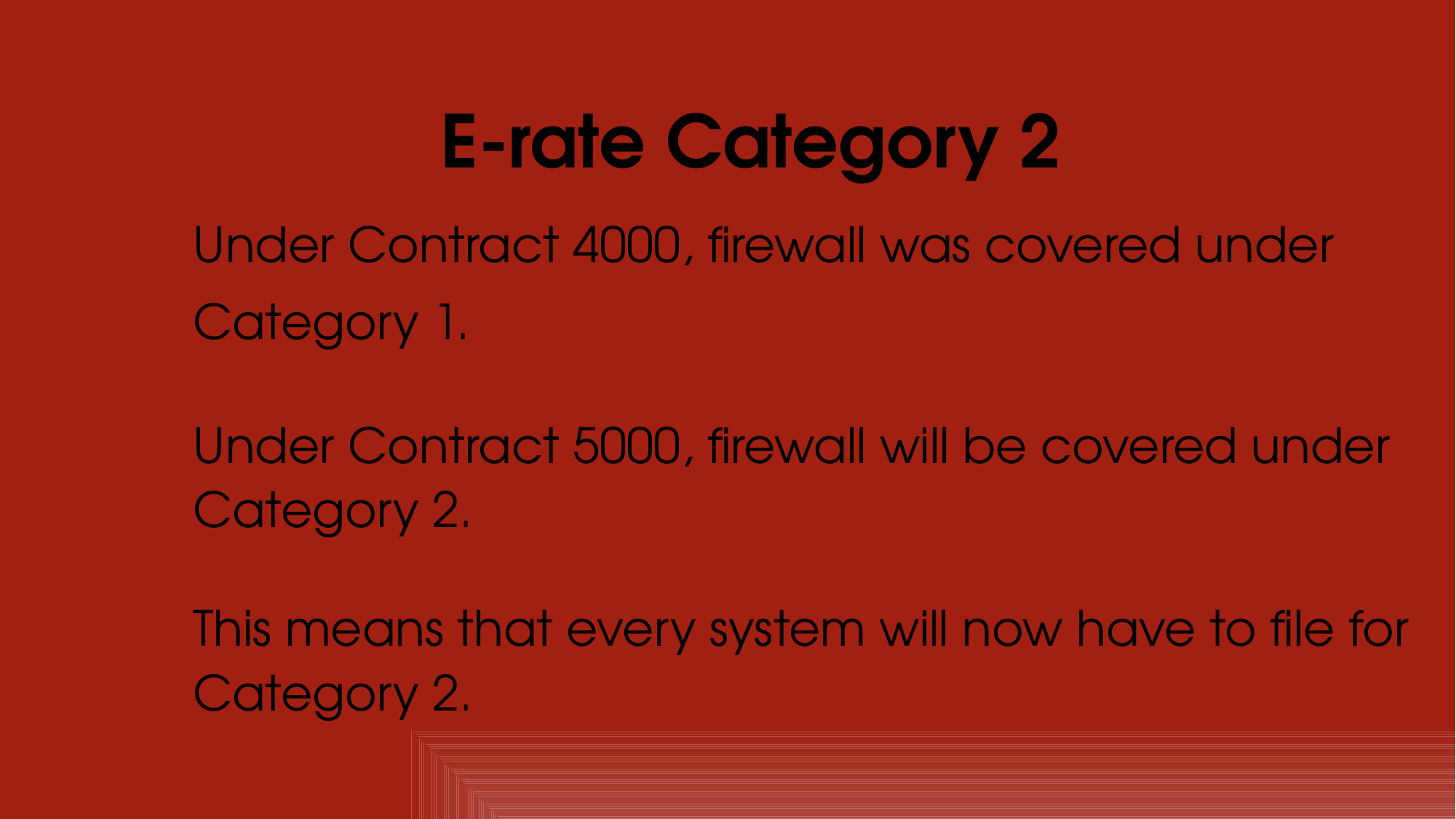

# E-rate Category 2
Under Contract 4000, firewall was covered under
Category 1.

Under Contract 5000, firewall will be covered under Category 2.

This means that every system will now have to file for Category 2.